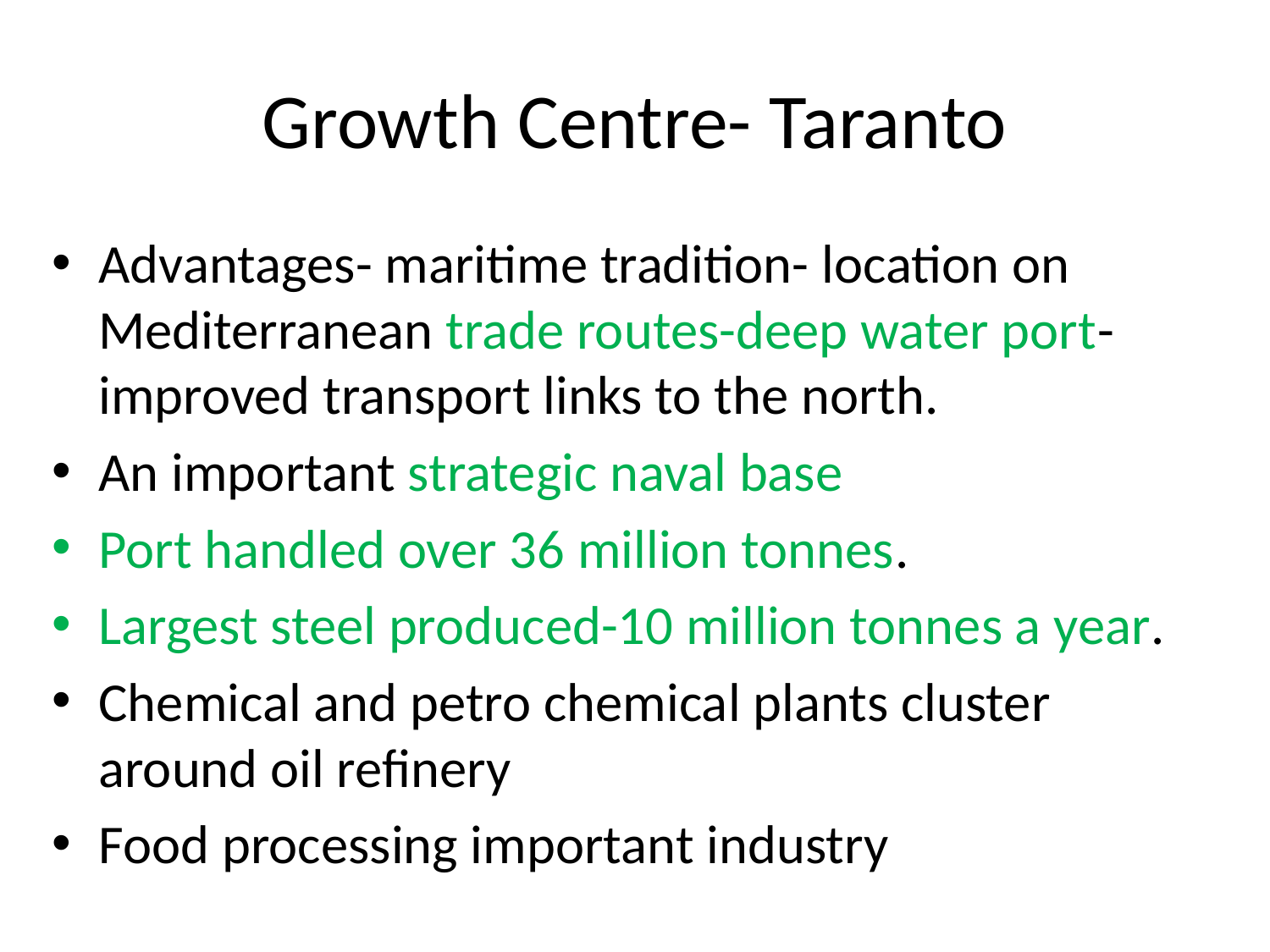

# Growth Centre- Taranto
Advantages- maritime tradition- location on Mediterranean trade routes-deep water port-improved transport links to the north.
An important strategic naval base
Port handled over 36 million tonnes.
Largest steel produced-10 million tonnes a year.
Chemical and petro chemical plants cluster around oil refinery
Food processing important industry